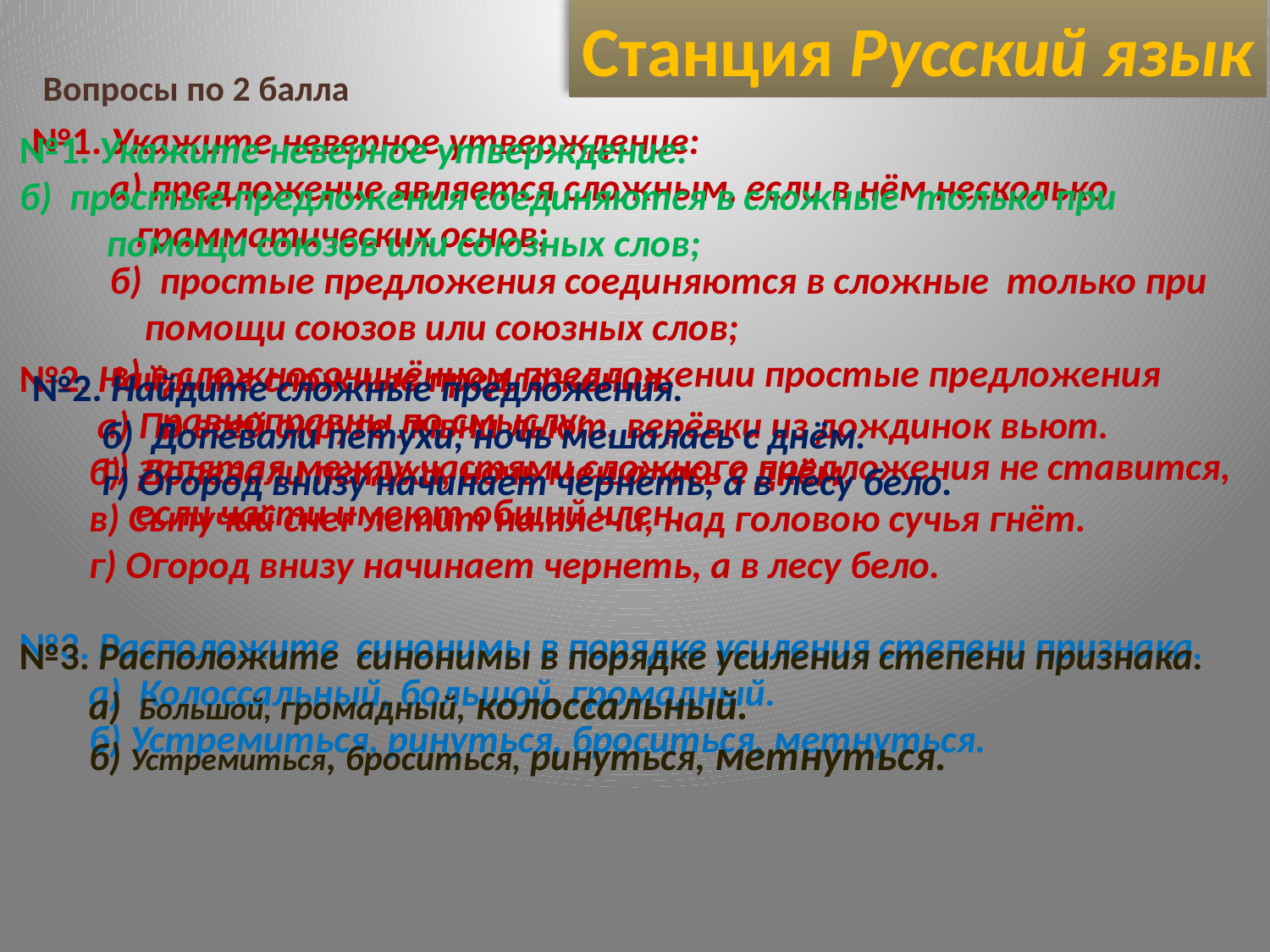

Станция Русский язык
Вопросы по 2 балла
№1. Укажите неверное утверждение:
         а) предложение является сложным, если в нём несколько
            грамматических основ;
         б)  простые предложения соединяются в сложные  только при
             помощи союзов или союзных слов;
         в) в сложносочинённом предложении простые предложения
               равноправны по смыслу;
        г) запятая между частями сложного предложения не ставится,
            если части имеют общий член.
№1. Укажите неверное утверждение:
б)  простые предложения соединяются в сложные  только при
          помощи союзов или союзных слов;

№2. Найдите сложные предложения.
         а) По всей округе ливни льют, верёвки из дождинок вьют.
        б)  Допевали петухи, ночь мешалась с днём.
        в) Сыпучий снег летит на плечи, над головою сучья гнёт.
        г) Огород внизу начинает чернеть, а в лесу бело.
№2. Найдите сложные предложения.
        б)  Допевали петухи, ночь мешалась с днём.
        г) Огород внизу начинает чернеть, а в лесу бело.
№3. Расположите  синонимы в порядке усиления степени признака.
        а)  Колоссальный, большой, громадный.
        б) Устремиться, ринуться, броситься, метнуться.
№3. Расположите  синонимы в порядке усиления степени признака.
        а)  Большой, громадный, колоссальный.
        б) Устремиться, броситься, ринуться, метнуться.